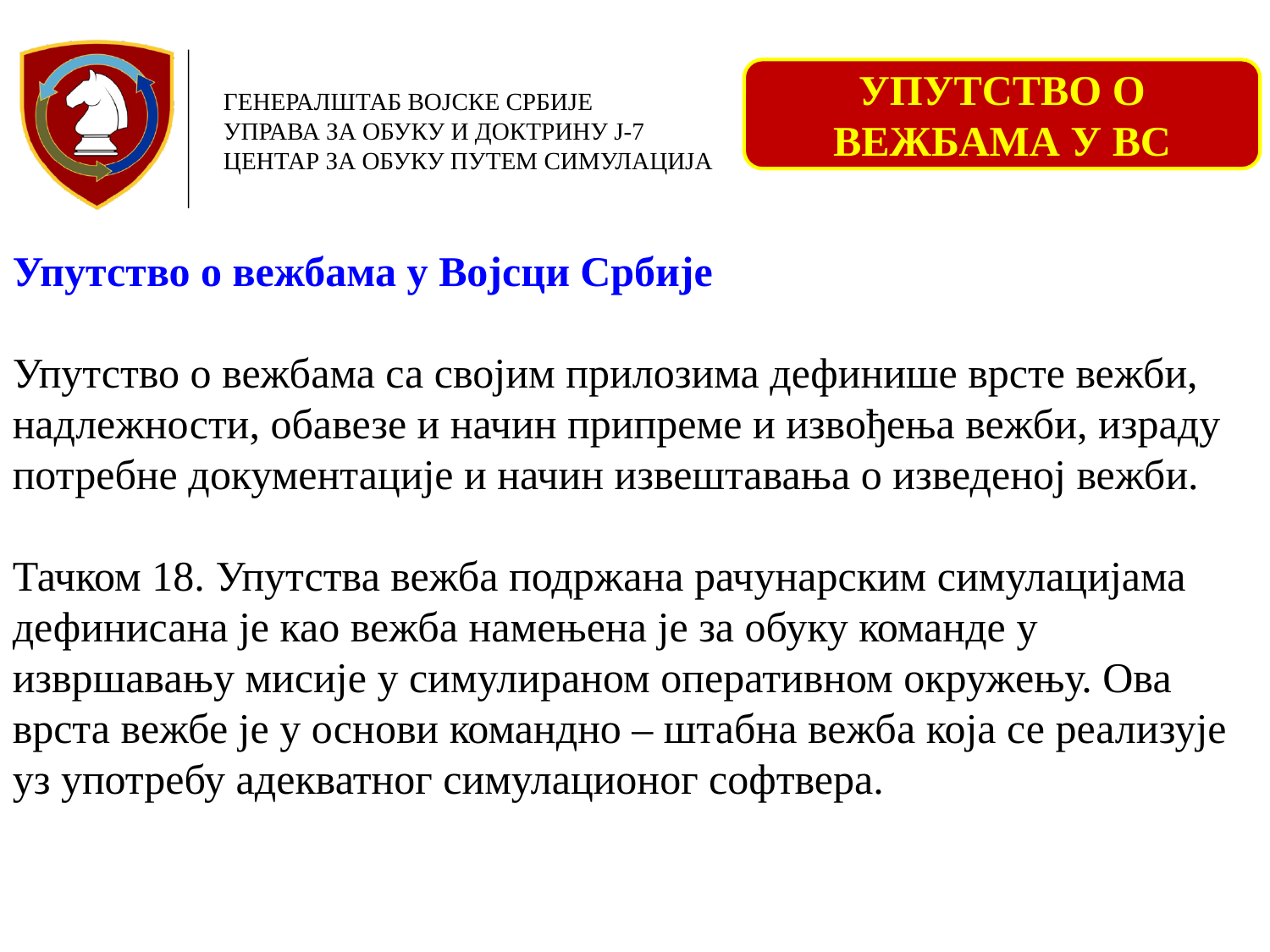

УПУТСТВО О ВЕЖБАМА У ВС
Упутство о вежбама у Војсци Србије

Упутство о вежбама са својим прилозима дефинише врсте вежби, надлежности, обавезе и начин припреме и извођења вежби, израду потребне документације и начин извештавања о изведеној вежби.

Тачком 18. Упутства вежба подржана рачунарским симулацијама дефинисана је као вежба намењена је за обуку команде у извршавању мисије у симулираном оперативном окружењу. Ова врста вежбе је у основи командно – штабна вежба која се реализује уз употребу адекватног симулационог софтвера.
4